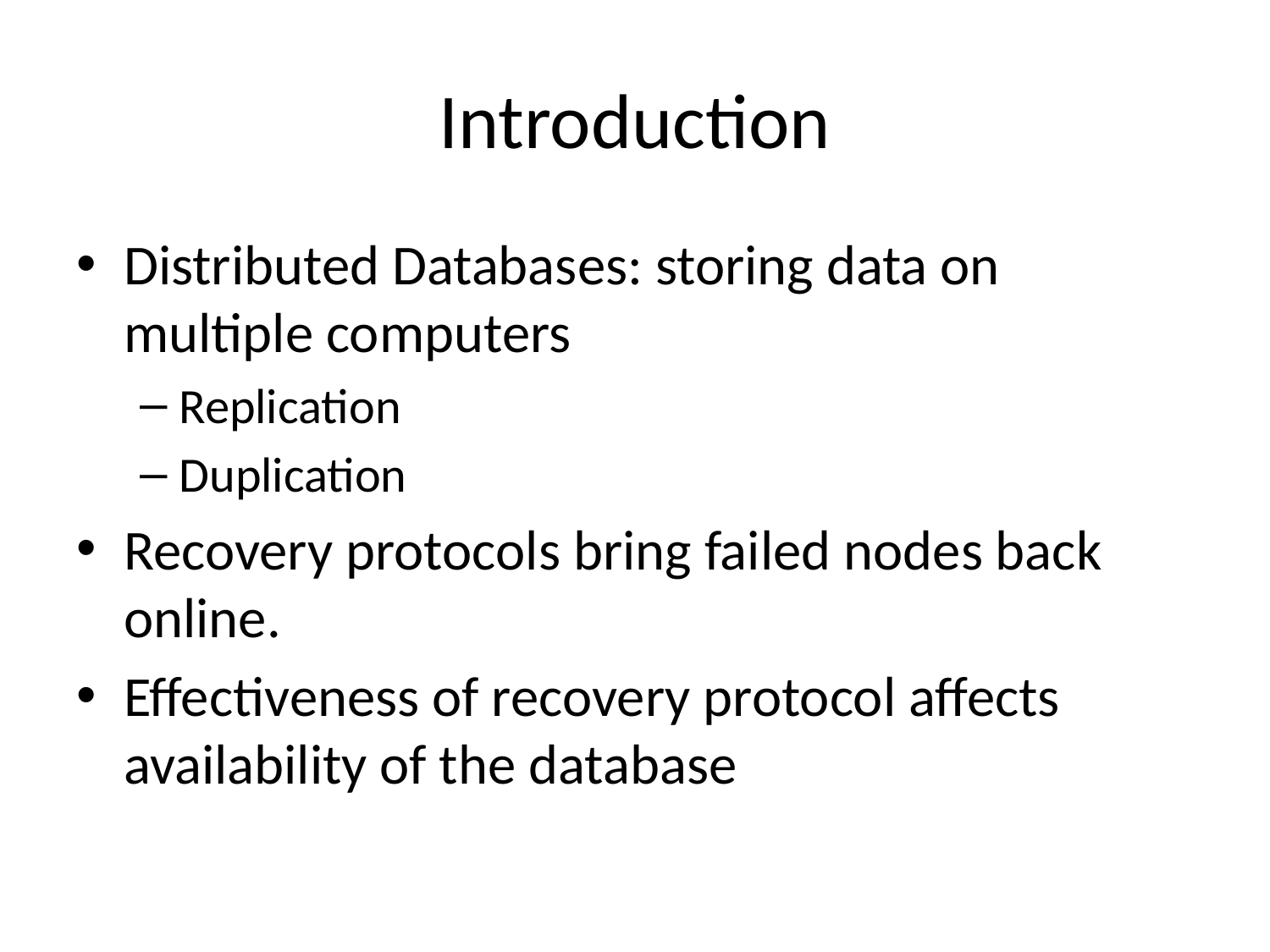

# Introduction
Distributed Databases: storing data on multiple computers
Replication
Duplication
Recovery protocols bring failed nodes back online.
Effectiveness of recovery protocol affects availability of the database